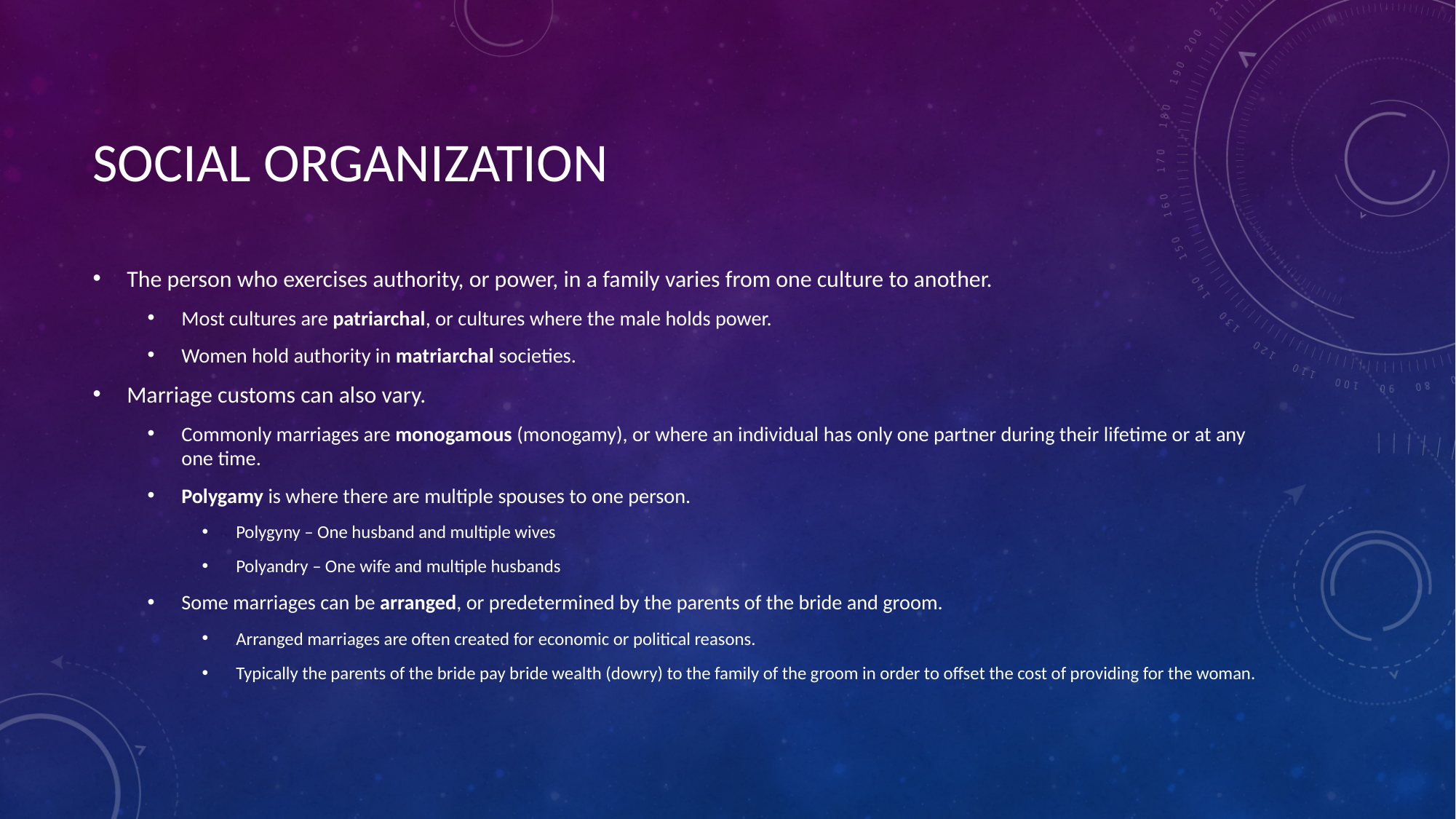

# Social Organization
The person who exercises authority, or power, in a family varies from one culture to another.
Most cultures are patriarchal, or cultures where the male holds power.
Women hold authority in matriarchal societies.
Marriage customs can also vary.
Commonly marriages are monogamous (monogamy), or where an individual has only one partner during their lifetime or at any one time.
Polygamy is where there are multiple spouses to one person.
Polygyny – One husband and multiple wives
Polyandry – One wife and multiple husbands
Some marriages can be arranged, or predetermined by the parents of the bride and groom.
Arranged marriages are often created for economic or political reasons.
Typically the parents of the bride pay bride wealth (dowry) to the family of the groom in order to offset the cost of providing for the woman.